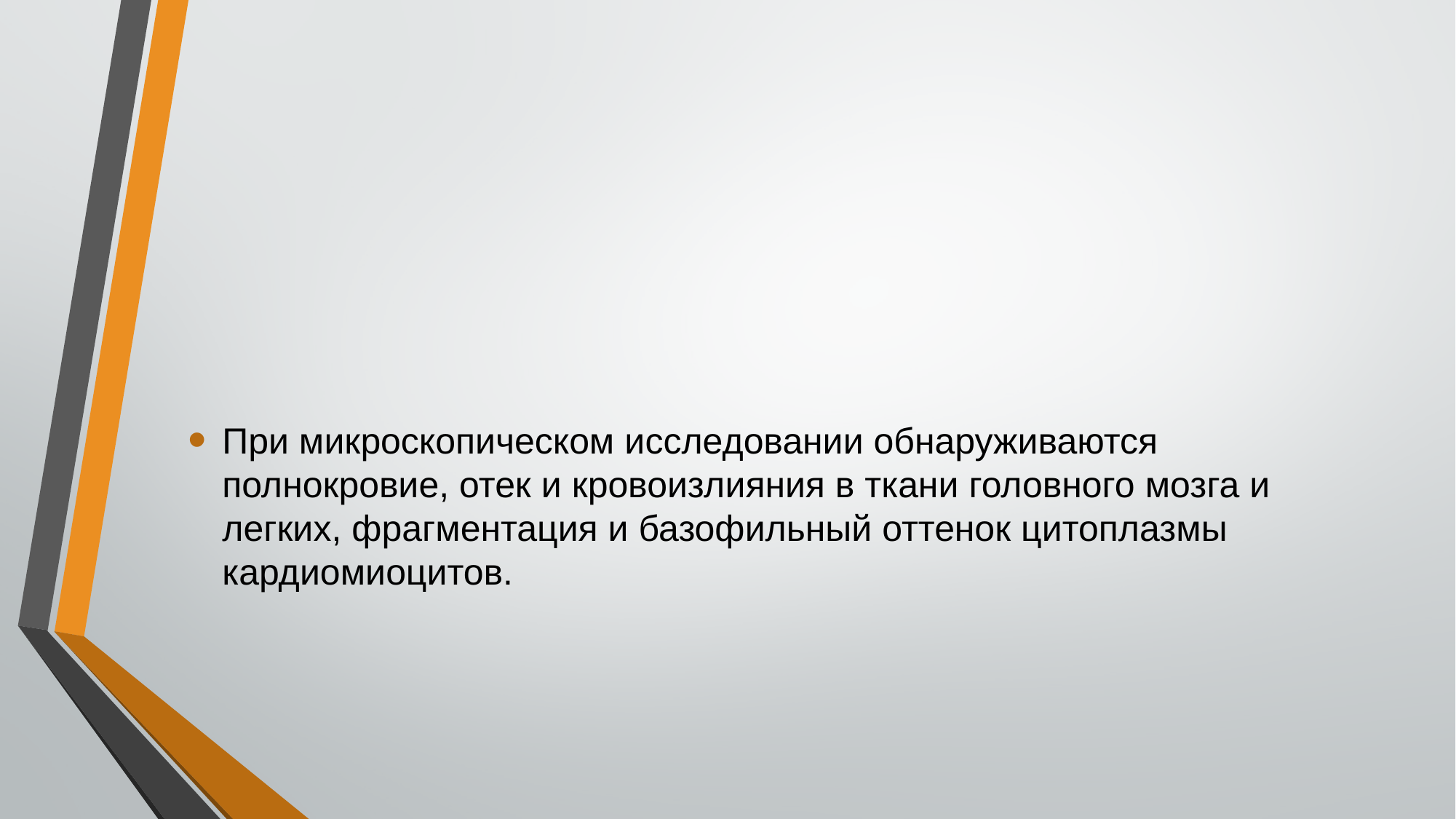

При микроскопическом исследовании обнаруживаются полнокровие, отек и кровоизлияния в ткани головного мозга и легких, фрагментация и базофильный оттенок цитоплазмы кардиомиоцитов.